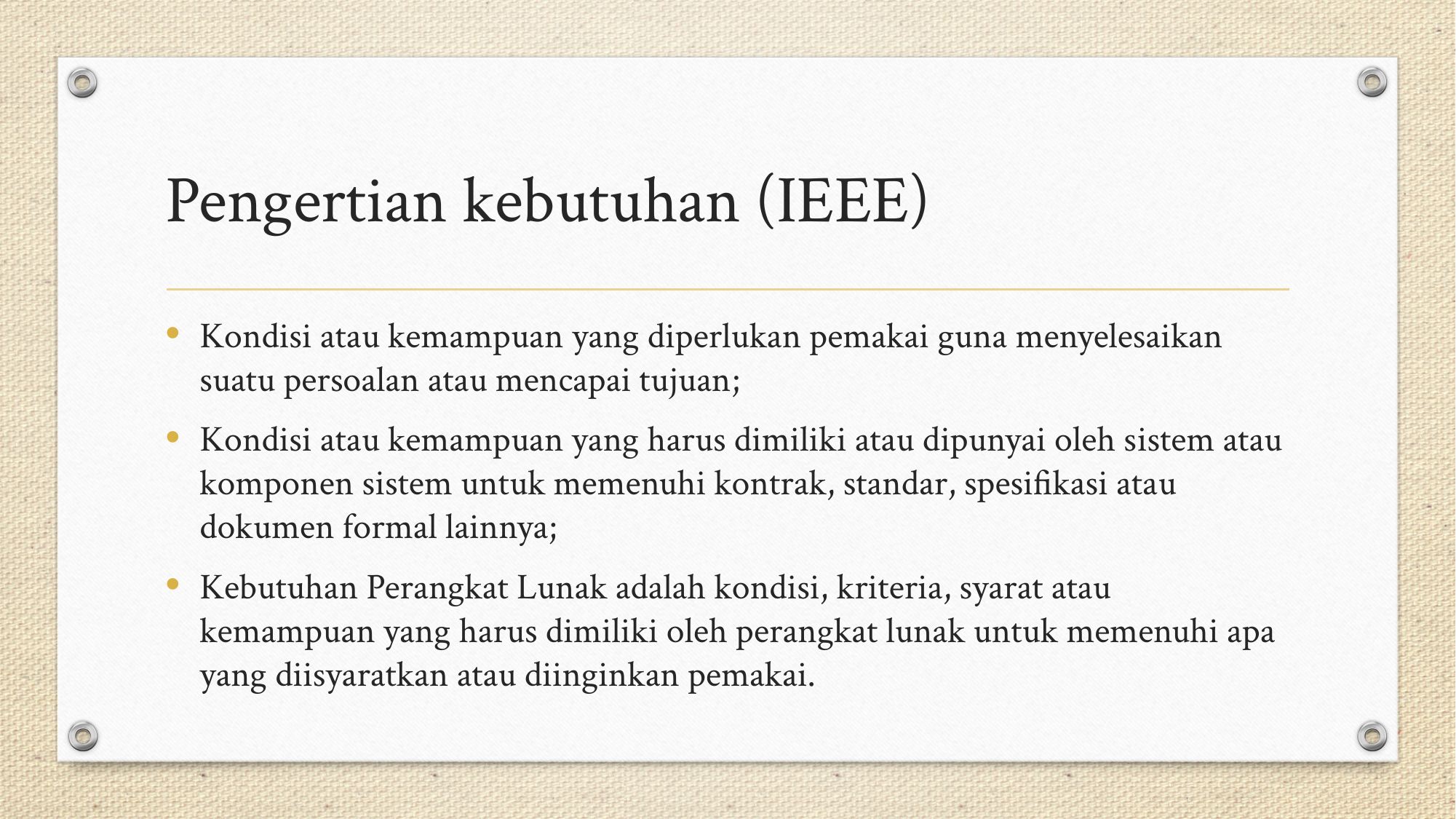

# Pengertian kebutuhan (IEEE)
Kondisi atau kemampuan yang diperlukan pemakai guna menyelesaikan suatu persoalan atau mencapai tujuan;
Kondisi atau kemampuan yang harus dimiliki atau dipunyai oleh sistem atau komponen sistem untuk memenuhi kontrak, standar, spesifikasi atau dokumen formal lainnya;
Kebutuhan Perangkat Lunak adalah kondisi, kriteria, syarat atau kemampuan yang harus dimiliki oleh perangkat lunak untuk memenuhi apa yang diisyaratkan atau diinginkan pemakai.